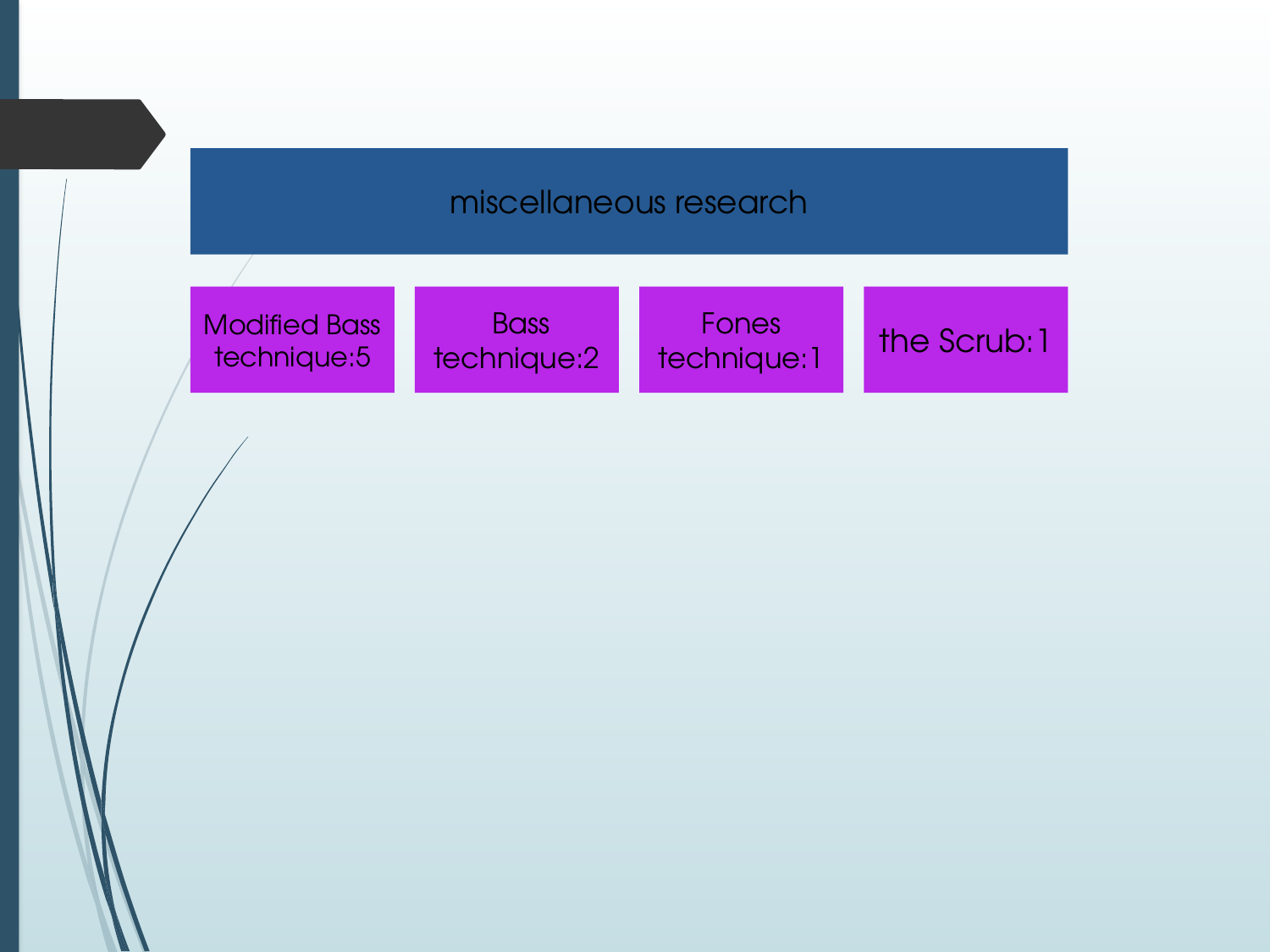

miscellaneous research
Modified Bass technique:5
 Bass technique:2
Fones technique:1
the Scrub:1